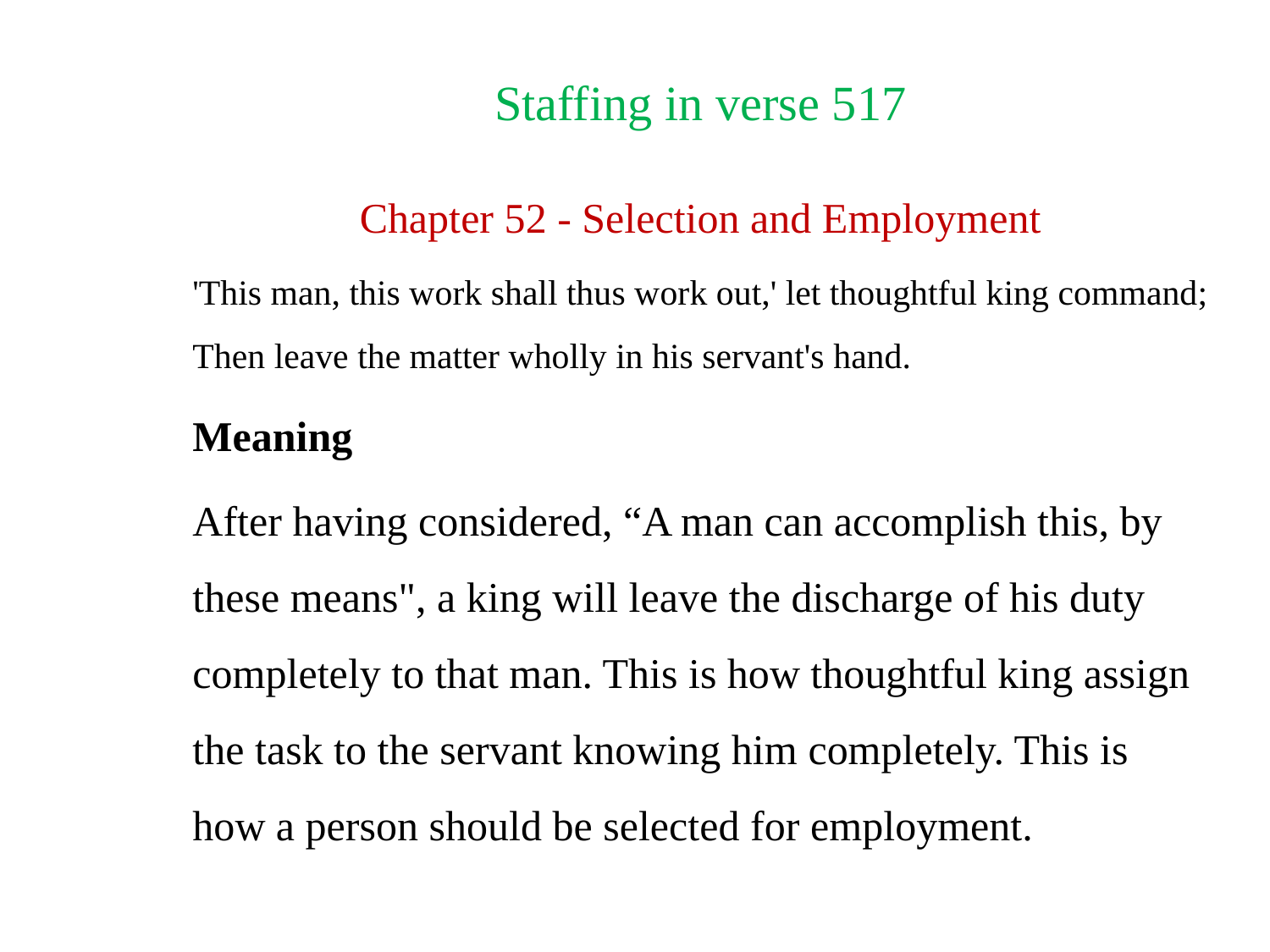

# Staffing in verse 517
Chapter 52 - Selection and Employment
'This man, this work shall thus work out,' let thoughtful king command;
Then leave the matter wholly in his servant's hand.
Meaning
After having considered, “A man can accomplish this, by these means", a king will leave the discharge of his duty completely to that man. This is how thoughtful king assign the task to the servant knowing him completely. This is how a person should be selected for employment.